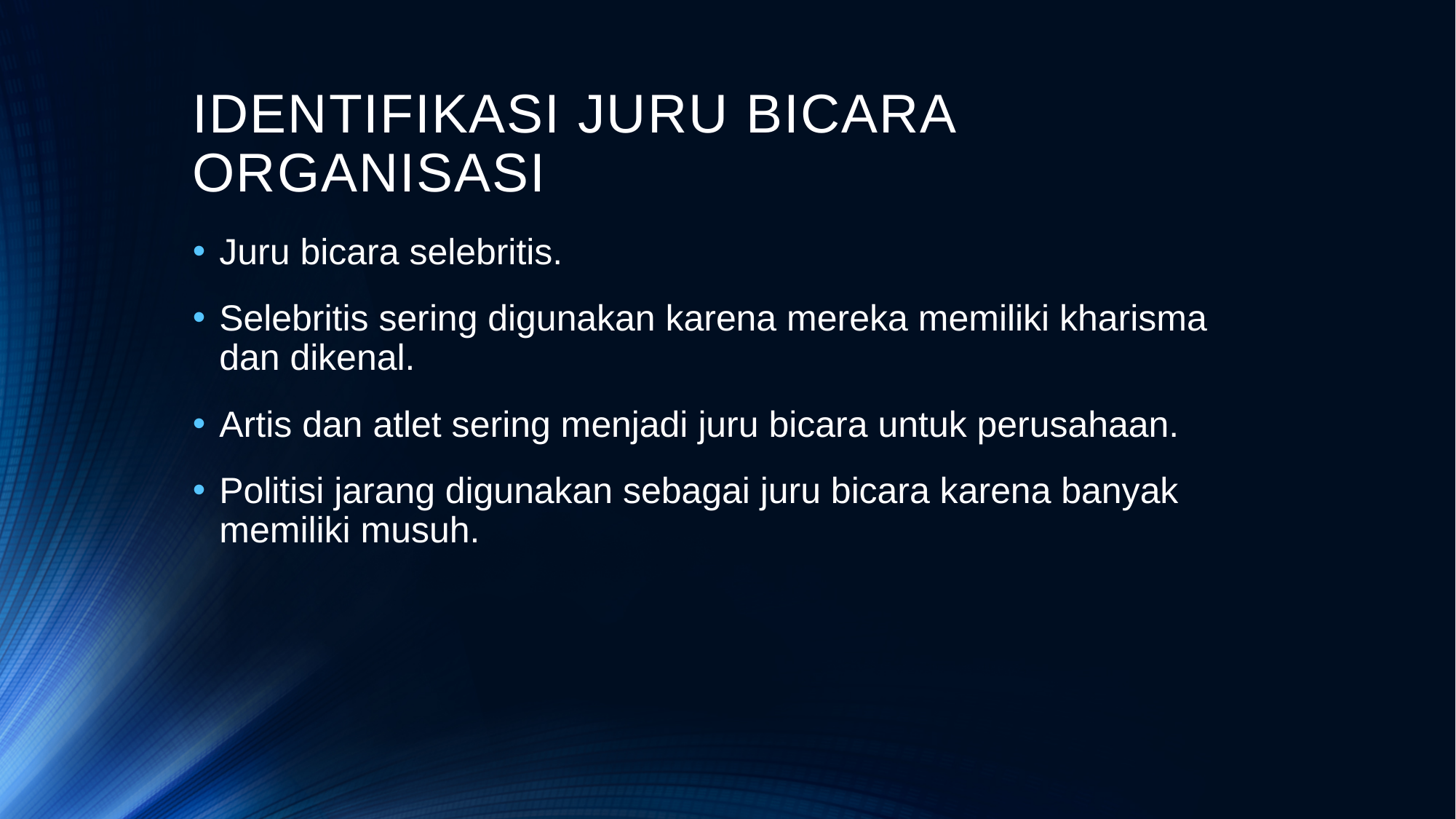

# IDENTIFIKASI JURU BICARA ORGANISASI
Juru bicara selebritis.
Selebritis sering digunakan karena mereka memiliki kharisma dan dikenal.
Artis dan atlet sering menjadi juru bicara untuk perusahaan.
Politisi jarang digunakan sebagai juru bicara karena banyak memiliki musuh.